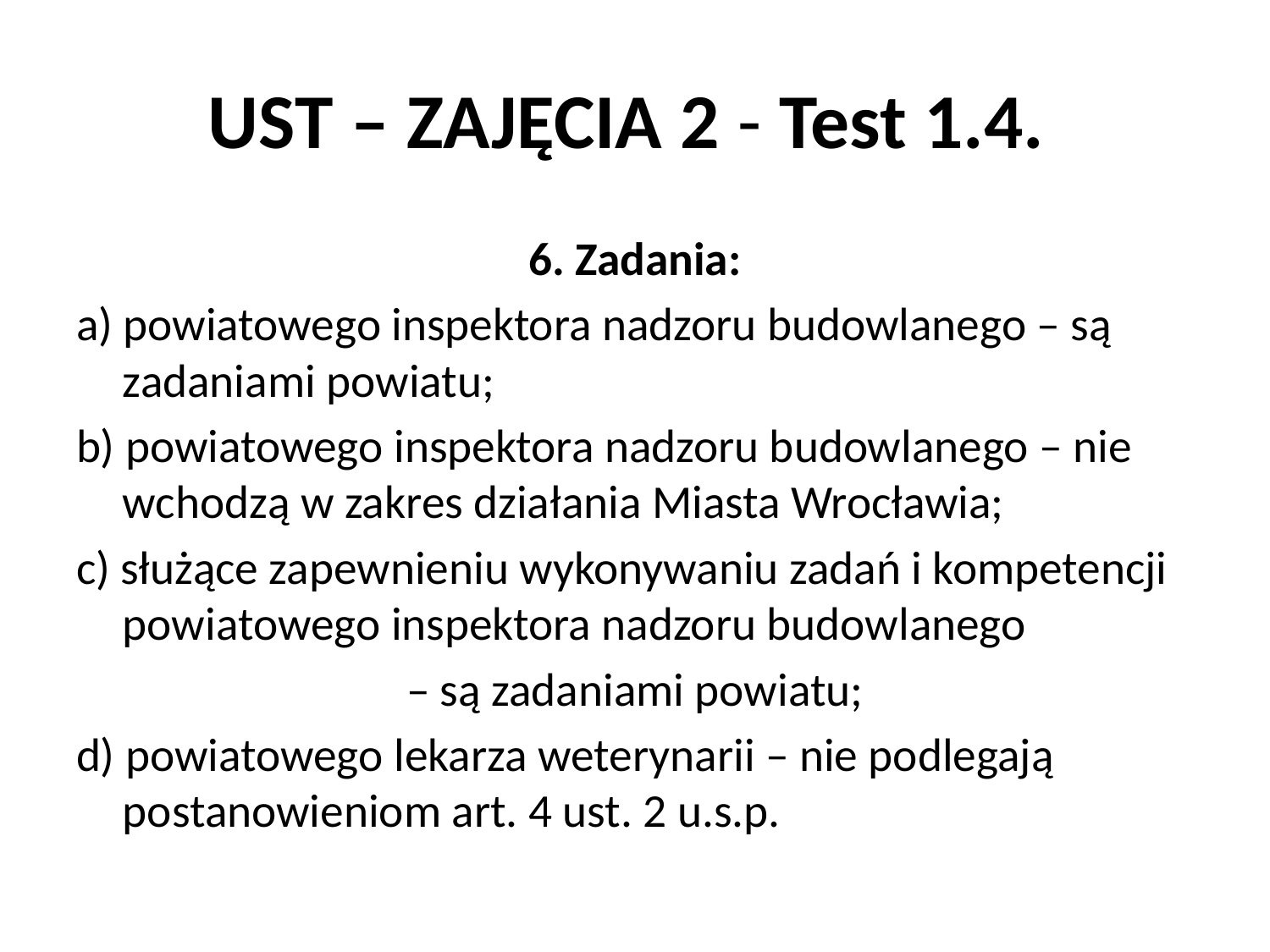

# UST – ZAJĘCIA 2 - Test 1.4.
6. Zadania:
a) powiatowego inspektora nadzoru budowlanego – są zadaniami powiatu;
b) powiatowego inspektora nadzoru budowlanego – nie wchodzą w zakres działania Miasta Wrocławia;
c) służące zapewnieniu wykonywaniu zadań i kompetencji powiatowego inspektora nadzoru budowlanego
– są zadaniami powiatu;
d) powiatowego lekarza weterynarii – nie podlegają postanowieniom art. 4 ust. 2 u.s.p.